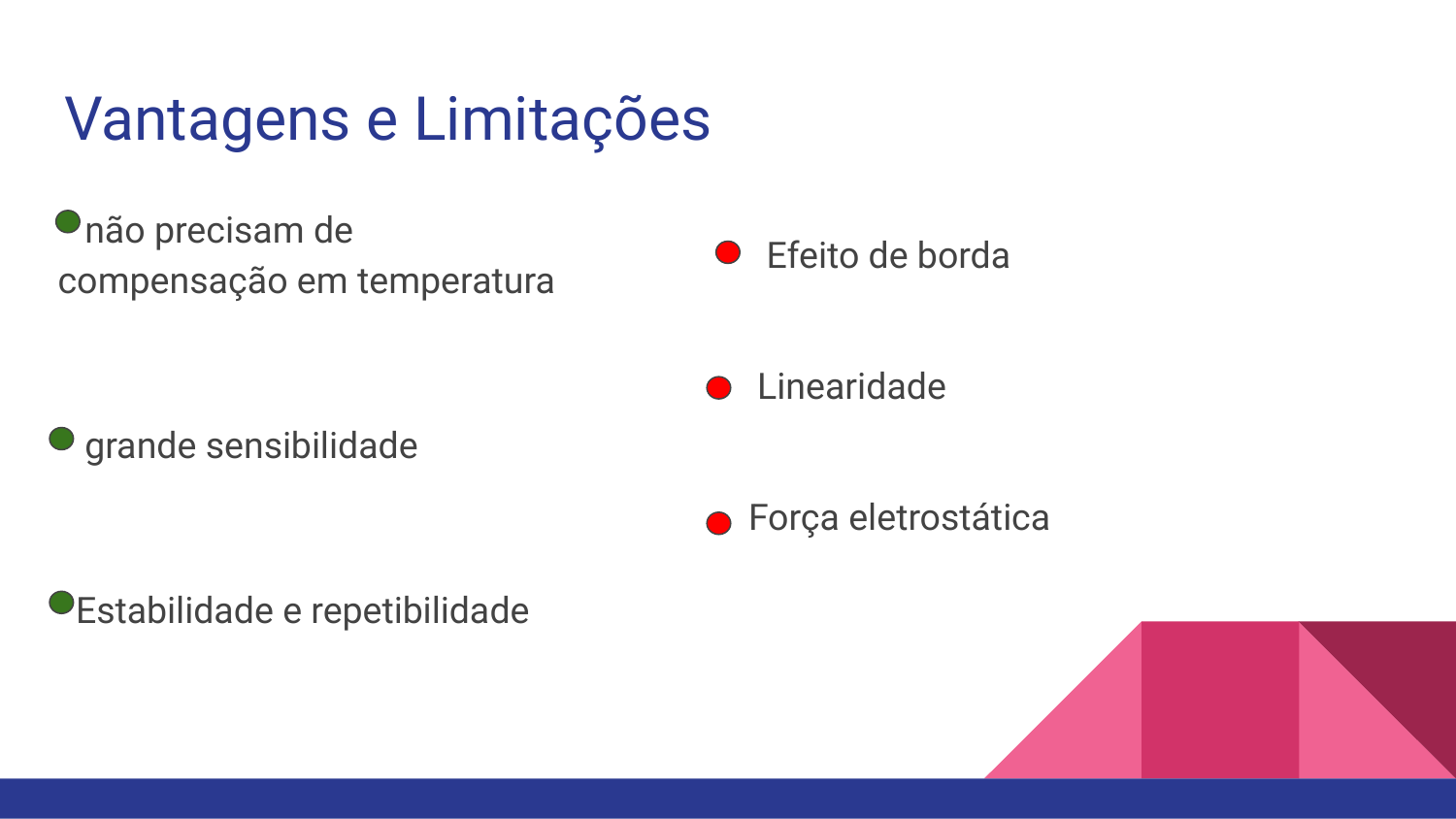

# Vantagens e Limitações
   não precisam de compensação em temperatura

   grande sensibilidade

  Estabilidade e repetibilidade

     Efeito de borda

    Linearidade

   Força eletrostática